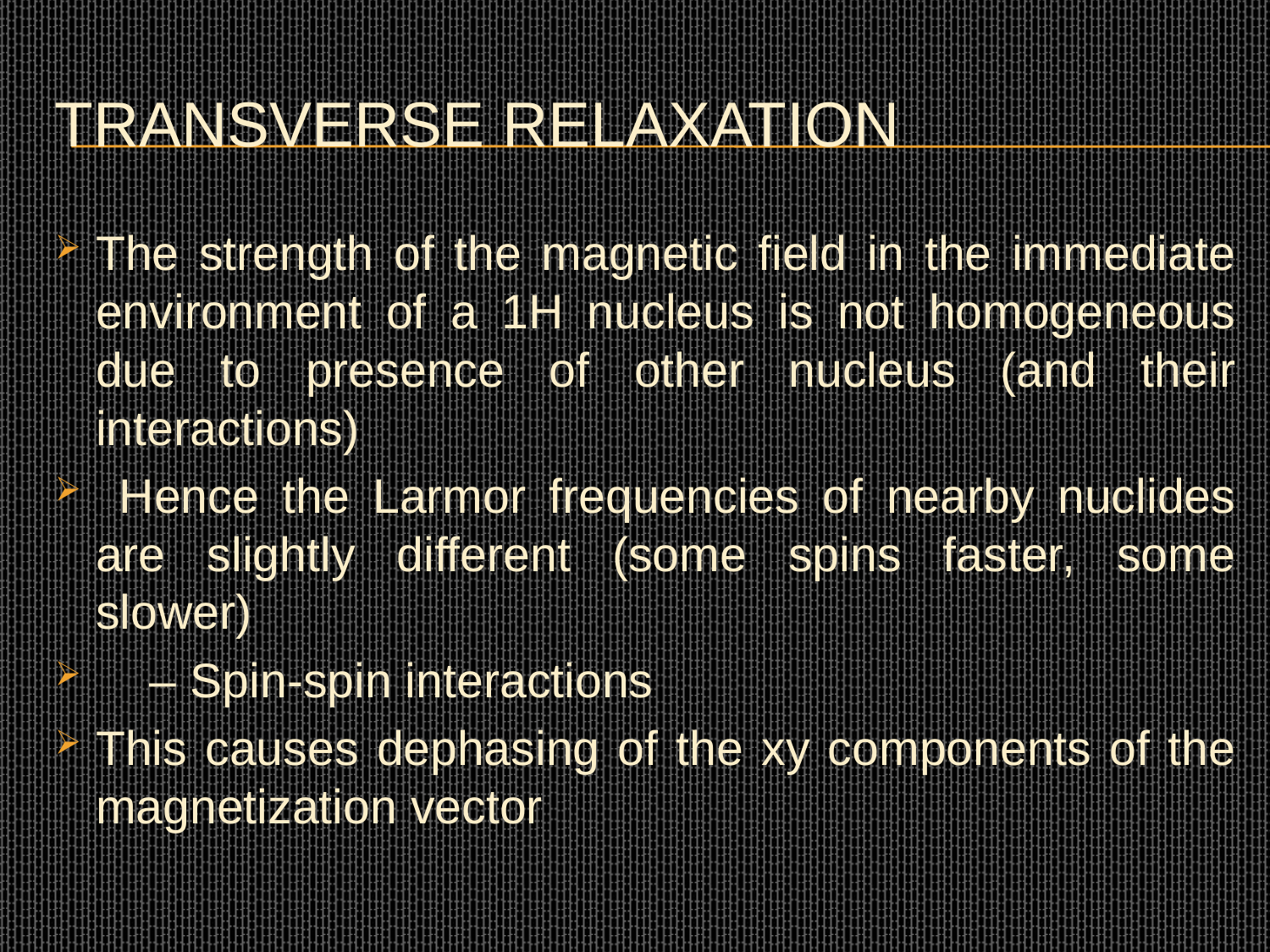

# Transverse Relaxation
The strength of the magnetic field in the immediate environment of a 1H nucleus is not homogeneous due to presence of other nucleus (and their interactions)
 Hence the Larmor frequencies of nearby nuclides are slightly different (some spins faster, some slower)
    – Spin-spin interactions
This causes dephasing of the xy components of the magnetization vector